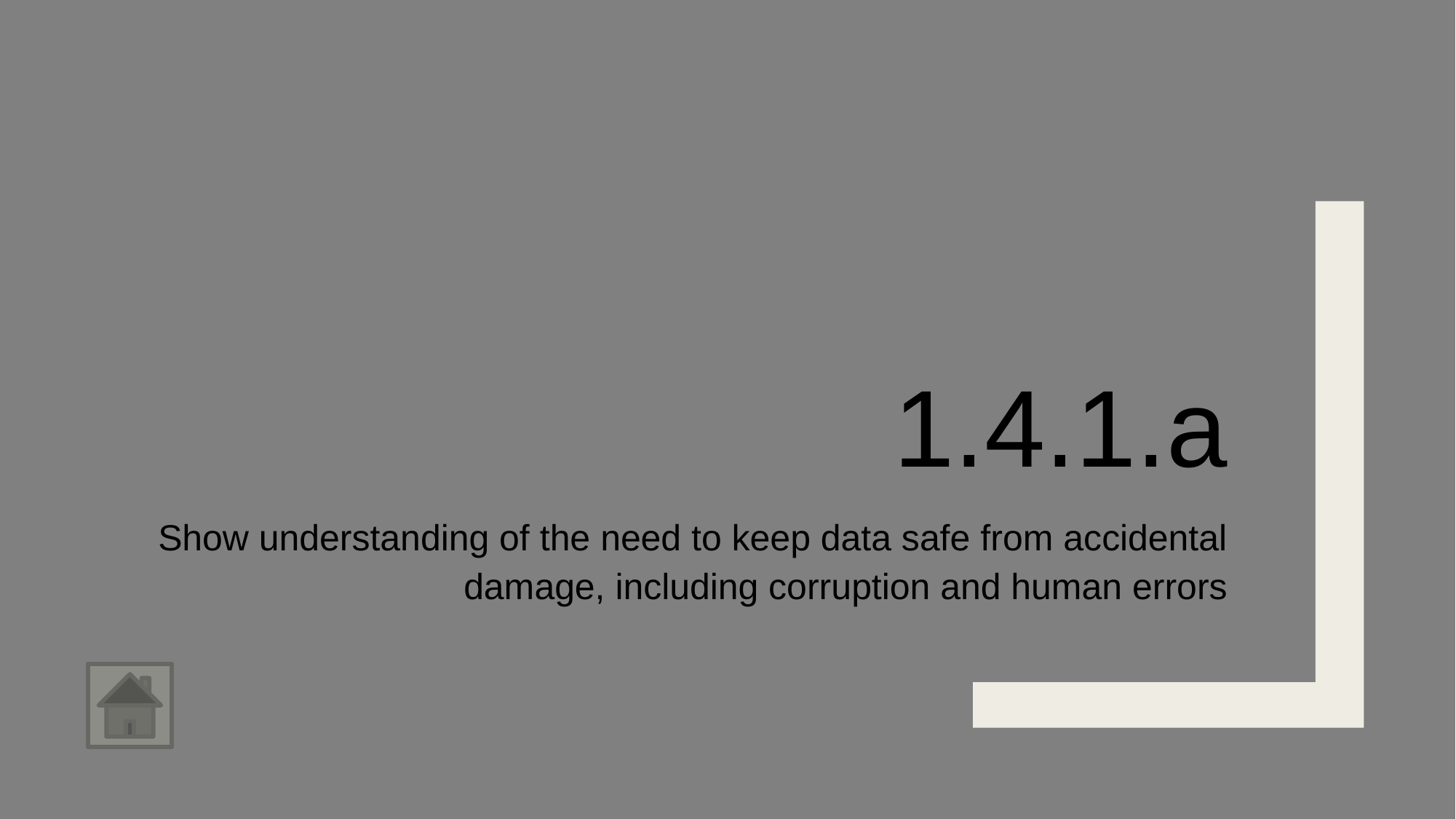

# 1.4.1.a
Show understanding of the need to keep data safe from accidental damage, including corruption and human errors